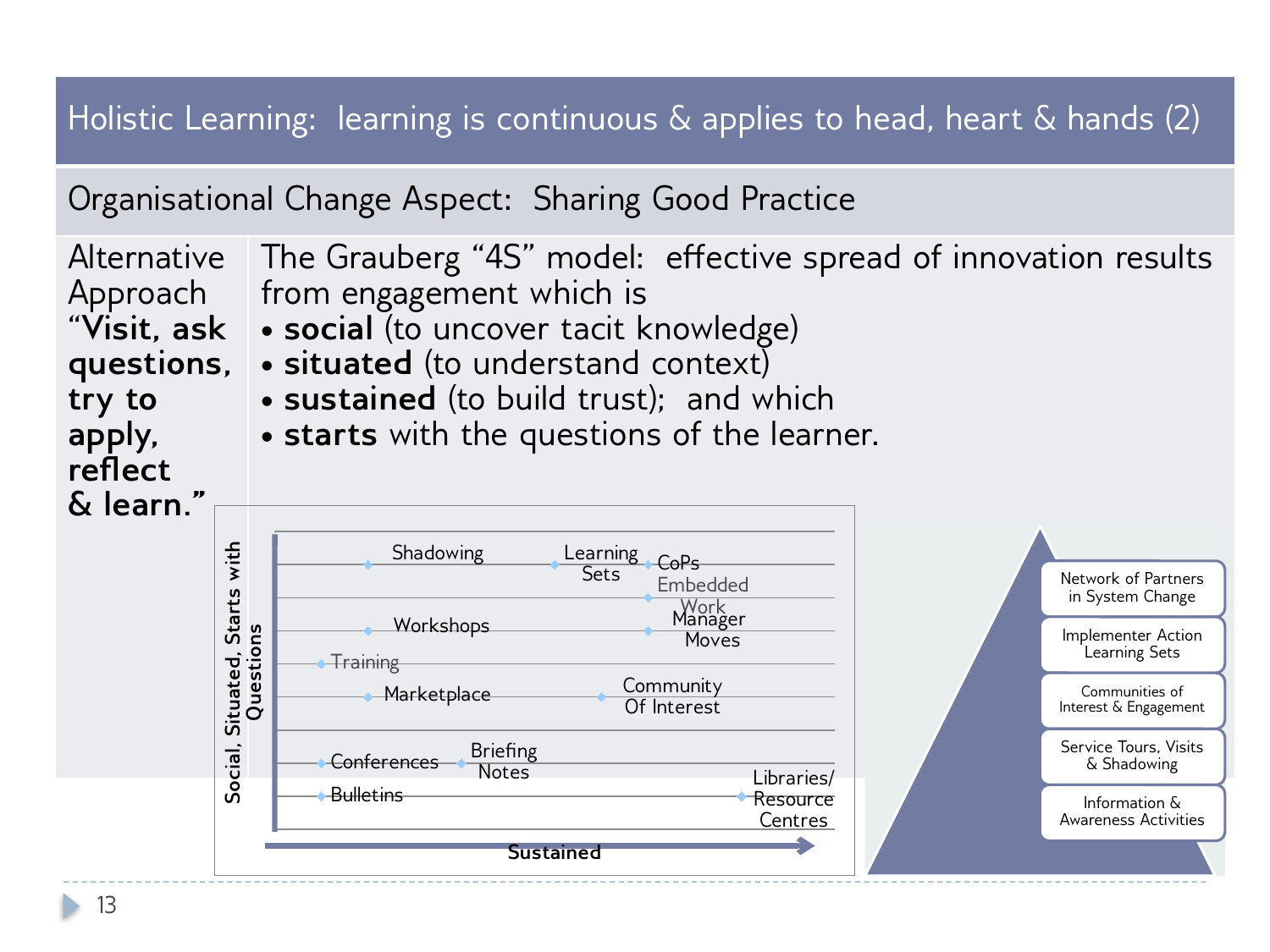

| Holistic Learning: learning is continuous & applies to head, heart & hands (2) |  |
| --- | --- |
| Organisational Change Aspect: Sharing Good Practice |  |
| Alternative Approach “Visit, ask questions, try to apply, reflect & learn.” | The Grauberg “4S” model: effective spread of innovation results from engagement which is social (to uncover tacit knowledge) situated (to understand context) sustained (to build trust); and which starts with the questions of the learner. |

### Chart

| Category | Social, Situated, Starts with Questions |
|---|---|
Network of Partners in System Change
Communities of Interest & Engagement
Information & Awareness Activities
Service Tours, Visits & Shadowing
Implementer Action Learning Sets
13